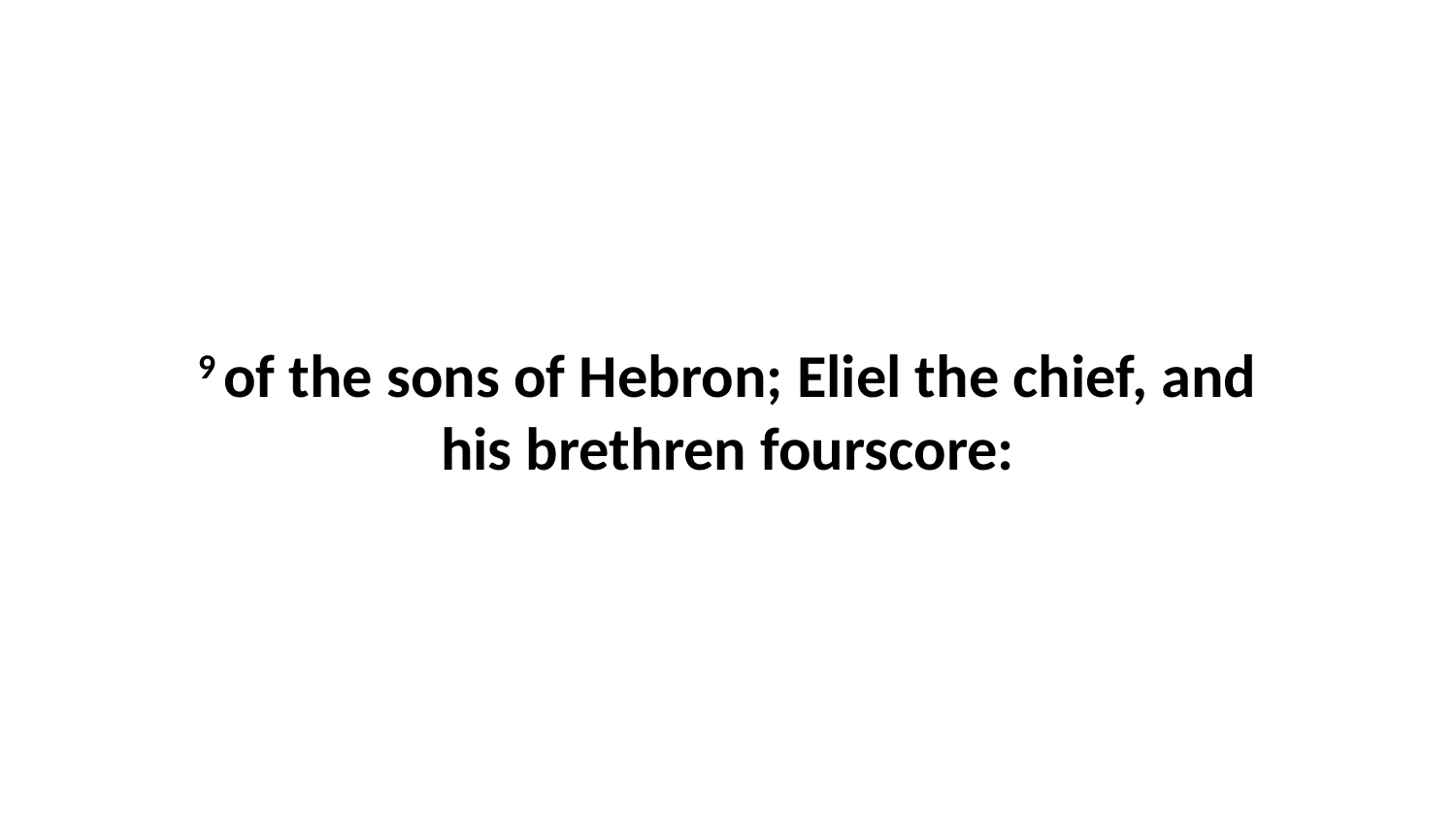

9 of the sons of Hebron; Eliel the chief, and his brethren fourscore: